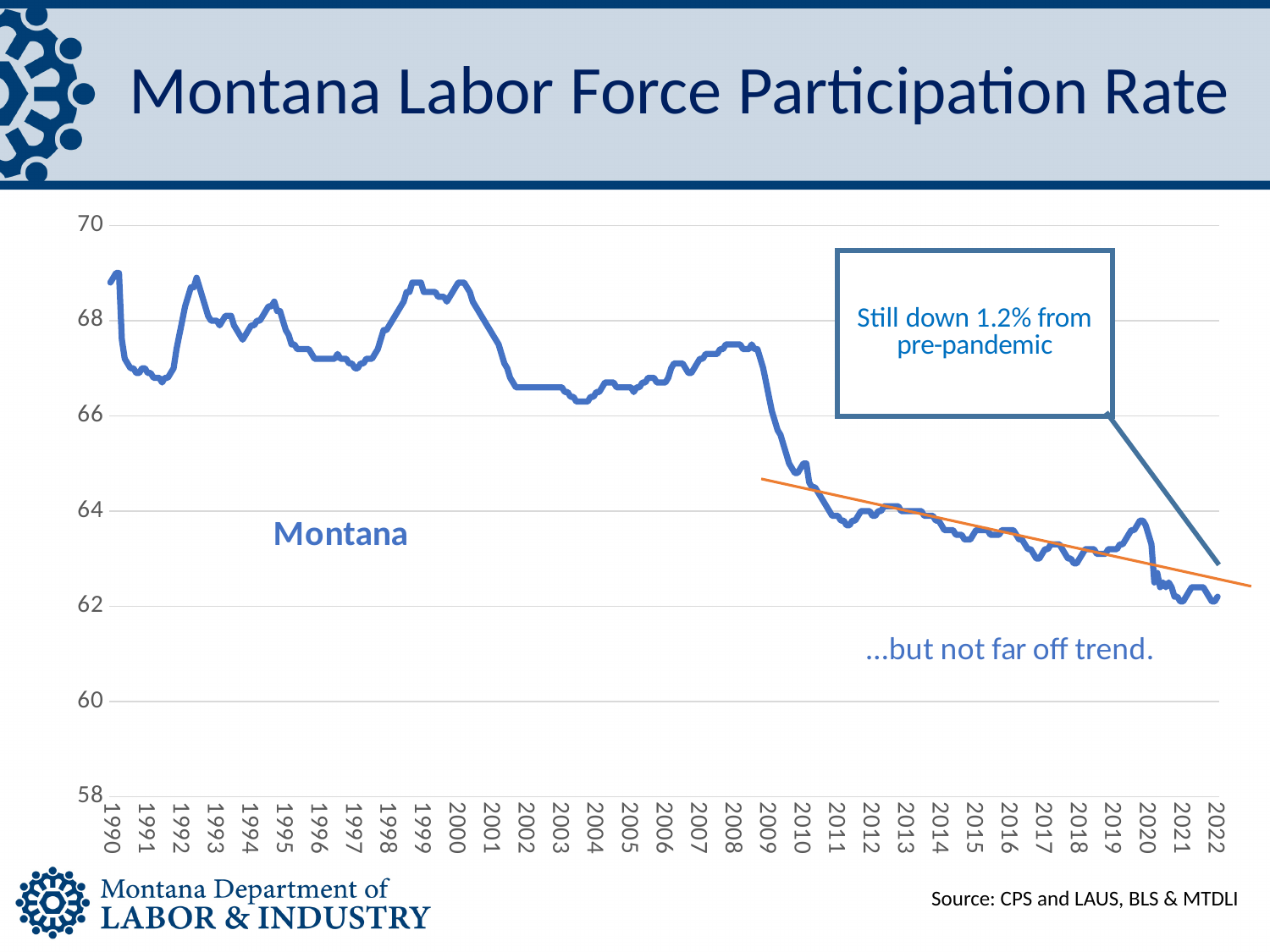

# Montana Labor Force Participation Rate

### Chart

| Category |  |
|---|---|
| 1990 | 68.8 |
|  | 68.9 |
|  | 69.0 |
|  | 69.0 |
|  | 67.6 |
|  | 67.2 |
|  | 67.1 |
|  | 67.0 |
|  | 67.0 |
|  | 66.9 |
|  | 66.9 |
|  | 67.0 |
| 1991 | 67.0 |
|  | 66.9 |
|  | 66.9 |
|  | 66.8 |
|  | 66.8 |
|  | 66.8 |
|  | 66.7 |
|  | 66.8 |
|  | 66.8 |
|  | 66.9 |
|  | 67.0 |
|  | 67.4 |
| 1992 | 67.7 |
|  | 68.0 |
|  | 68.3 |
|  | 68.5 |
|  | 68.7 |
|  | 68.7 |
|  | 68.9 |
|  | 68.7 |
|  | 68.5 |
|  | 68.3 |
|  | 68.1 |
|  | 68.0 |
| 1993 | 68.0 |
|  | 68.0 |
|  | 67.9 |
|  | 68.0 |
|  | 68.1 |
|  | 68.1 |
|  | 68.1 |
|  | 67.9 |
|  | 67.8 |
|  | 67.7 |
|  | 67.6 |
|  | 67.7 |
| 1994 | 67.8 |
|  | 67.9 |
|  | 67.9 |
|  | 68.0 |
|  | 68.0 |
|  | 68.1 |
|  | 68.2 |
|  | 68.3 |
|  | 68.3 |
|  | 68.4 |
|  | 68.2 |
|  | 68.2 |
| 1995 | 68.0 |
|  | 67.8 |
|  | 67.7 |
|  | 67.5 |
|  | 67.5 |
|  | 67.4 |
|  | 67.4 |
|  | 67.4 |
|  | 67.4 |
|  | 67.4 |
|  | 67.3 |
|  | 67.2 |
| 1996 | 67.2 |
|  | 67.2 |
|  | 67.2 |
|  | 67.2 |
|  | 67.2 |
|  | 67.2 |
|  | 67.2 |
|  | 67.3 |
|  | 67.2 |
|  | 67.2 |
|  | 67.2 |
|  | 67.1 |
| 1997 | 67.1 |
|  | 67.0 |
|  | 67.0 |
|  | 67.1 |
|  | 67.1 |
|  | 67.2 |
|  | 67.2 |
|  | 67.2 |
|  | 67.3 |
|  | 67.4 |
|  | 67.6 |
|  | 67.8 |
| 1998 | 67.8 |
|  | 67.9 |
|  | 68.0 |
|  | 68.1 |
|  | 68.2 |
|  | 68.3 |
|  | 68.4 |
|  | 68.6 |
|  | 68.6 |
|  | 68.8 |
|  | 68.8 |
|  | 68.8 |
| 1999 | 68.8 |
|  | 68.6 |
|  | 68.6 |
|  | 68.6 |
|  | 68.6 |
|  | 68.6 |
|  | 68.5 |
|  | 68.5 |
|  | 68.5 |
|  | 68.4 |
|  | 68.5 |
|  | 68.6 |
| 2000 | 68.7 |
|  | 68.8 |
|  | 68.8 |
|  | 68.8 |
|  | 68.7 |
|  | 68.6 |
|  | 68.4 |
|  | 68.3 |
|  | 68.2 |
|  | 68.1 |
|  | 68.0 |
|  | 67.9 |
| 2001 | 67.8 |
|  | 67.7 |
|  | 67.6 |
|  | 67.5 |
|  | 67.3 |
|  | 67.1 |
|  | 67.0 |
|  | 66.8 |
|  | 66.7 |
|  | 66.6 |
|  | 66.6 |
|  | 66.6 |
| 2002 | 66.6 |
|  | 66.6 |
|  | 66.6 |
|  | 66.6 |
|  | 66.6 |
|  | 66.6 |
|  | 66.6 |
|  | 66.6 |
|  | 66.6 |
|  | 66.6 |
|  | 66.6 |
|  | 66.6 |
| 2003 | 66.6 |
|  | 66.6 |
|  | 66.5 |
|  | 66.5 |
|  | 66.4 |
|  | 66.4 |
|  | 66.3 |
|  | 66.3 |
|  | 66.3 |
|  | 66.3 |
|  | 66.3 |
|  | 66.4 |
| 2004 | 66.4 |
|  | 66.5 |
|  | 66.5 |
|  | 66.6 |
|  | 66.7 |
|  | 66.7 |
|  | 66.7 |
|  | 66.7 |
|  | 66.6 |
|  | 66.6 |
|  | 66.6 |
|  | 66.6 |
| 2005 | 66.6 |
|  | 66.6 |
|  | 66.5 |
|  | 66.6 |
|  | 66.6 |
|  | 66.7 |
|  | 66.7 |
|  | 66.8 |
|  | 66.8 |
|  | 66.8 |
|  | 66.7 |
|  | 66.7 |
| 2006 | 66.7 |
|  | 66.7 |
|  | 66.8 |
|  | 67.0 |
|  | 67.1 |
|  | 67.1 |
|  | 67.1 |
|  | 67.1 |
|  | 67.0 |
|  | 66.9 |
|  | 66.9 |
|  | 67.0 |
| 2007 | 67.1 |
|  | 67.2 |
|  | 67.2 |
|  | 67.3 |
|  | 67.3 |
|  | 67.3 |
|  | 67.3 |
|  | 67.3 |
|  | 67.4 |
|  | 67.4 |
|  | 67.5 |
|  | 67.5 |
| 2008 | 67.5 |
|  | 67.5 |
|  | 67.5 |
|  | 67.5 |
|  | 67.4 |
|  | 67.4 |
|  | 67.4 |
|  | 67.5 |
|  | 67.4 |
|  | 67.4 |
|  | 67.2 |
|  | 67.0 |
| 2009 | 66.7 |
|  | 66.4 |
|  | 66.1 |
|  | 65.9 |
|  | 65.7 |
|  | 65.6 |
|  | 65.4 |
|  | 65.2 |
|  | 65.0 |
|  | 64.9 |
|  | 64.8 |
|  | 64.8 |
| 2010 | 64.9 |
|  | 65.0 |
|  | 65.0 |
|  | 64.6 |
|  | 64.5 |
|  | 64.5 |
|  | 64.4 |
|  | 64.3 |
|  | 64.2 |
|  | 64.1 |
|  | 64.0 |
|  | 63.9 |
| 2011 | 63.9 |
|  | 63.9 |
|  | 63.8 |
|  | 63.8 |
|  | 63.7 |
|  | 63.7 |
|  | 63.8 |
|  | 63.8 |
|  | 63.9 |
|  | 64.0 |
|  | 64.0 |
|  | 64.0 |
| 2012 | 64.0 |
|  | 63.9 |
|  | 63.9 |
|  | 64.0 |
|  | 64.0 |
|  | 64.1 |
|  | 64.1 |
|  | 64.1 |
|  | 64.1 |
|  | 64.1 |
|  | 64.1 |
|  | 64.0 |
| 2013 | 64.0 |
|  | 64.0 |
|  | 64.0 |
|  | 64.0 |
|  | 64.0 |
|  | 64.0 |
|  | 64.0 |
|  | 63.9 |
|  | 63.9 |
|  | 63.9 |
|  | 63.9 |
|  | 63.8 |
| 2014 | 63.8 |
|  | 63.7 |
|  | 63.6 |
|  | 63.6 |
|  | 63.6 |
|  | 63.6 |
|  | 63.5 |
|  | 63.5 |
|  | 63.5 |
|  | 63.4 |
|  | 63.4 |
|  | 63.4 |
| 2015 | 63.5 |
|  | 63.6 |
|  | 63.6 |
|  | 63.6 |
|  | 63.6 |
|  | 63.6 |
|  | 63.5 |
|  | 63.5 |
|  | 63.5 |
|  | 63.5 |
|  | 63.6 |
|  | 63.6 |
| 2016 | 63.6 |
|  | 63.6 |
|  | 63.6 |
|  | 63.5 |
|  | 63.4 |
|  | 63.4 |
|  | 63.3 |
|  | 63.2 |
|  | 63.2 |
|  | 63.1 |
|  | 63.0 |
|  | 63.0 |
| 2017 | 63.1 |
|  | 63.2 |
|  | 63.2 |
|  | 63.3 |
|  | 63.3 |
|  | 63.3 |
|  | 63.3 |
|  | 63.2 |
|  | 63.1 |
|  | 63.0 |
|  | 63.0 |
|  | 62.9 |
| 2018 | 62.9 |
|  | 63.0 |
|  | 63.1 |
|  | 63.2 |
|  | 63.2 |
|  | 63.2 |
|  | 63.2 |
|  | 63.1 |
|  | 63.1 |
|  | 63.1 |
|  | 63.1 |
|  | 63.2 |
| 2019 | 63.2 |
|  | 63.2 |
|  | 63.2 |
|  | 63.3 |
|  | 63.3 |
|  | 63.4 |
|  | 63.5 |
|  | 63.6 |
|  | 63.6 |
|  | 63.7 |
|  | 63.8 |
|  | 63.8 |
| 2020 | 63.7 |
|  | 63.5 |
|  | 63.3 |
|  | 62.5 |
|  | 62.7 |
|  | 62.4 |
|  | 62.5 |
|  | 62.4 |
|  | 62.5 |
|  | 62.4 |
|  | 62.2 |
|  | 62.2 |
| 2021 | 62.1 |
|  | 62.1 |
|  | 62.2 |
|  | 62.3 |
|  | 62.4 |
|  | 62.4 |
|  | 62.4 |
|  | 62.4 |
|  | 62.4 |
|  | 62.3 |
|  | 62.2 |
|  | 62.1 |
| 2022 | 62.1 |
|  | 62.2 |
Source: CPS and LAUS, BLS & MTDLI